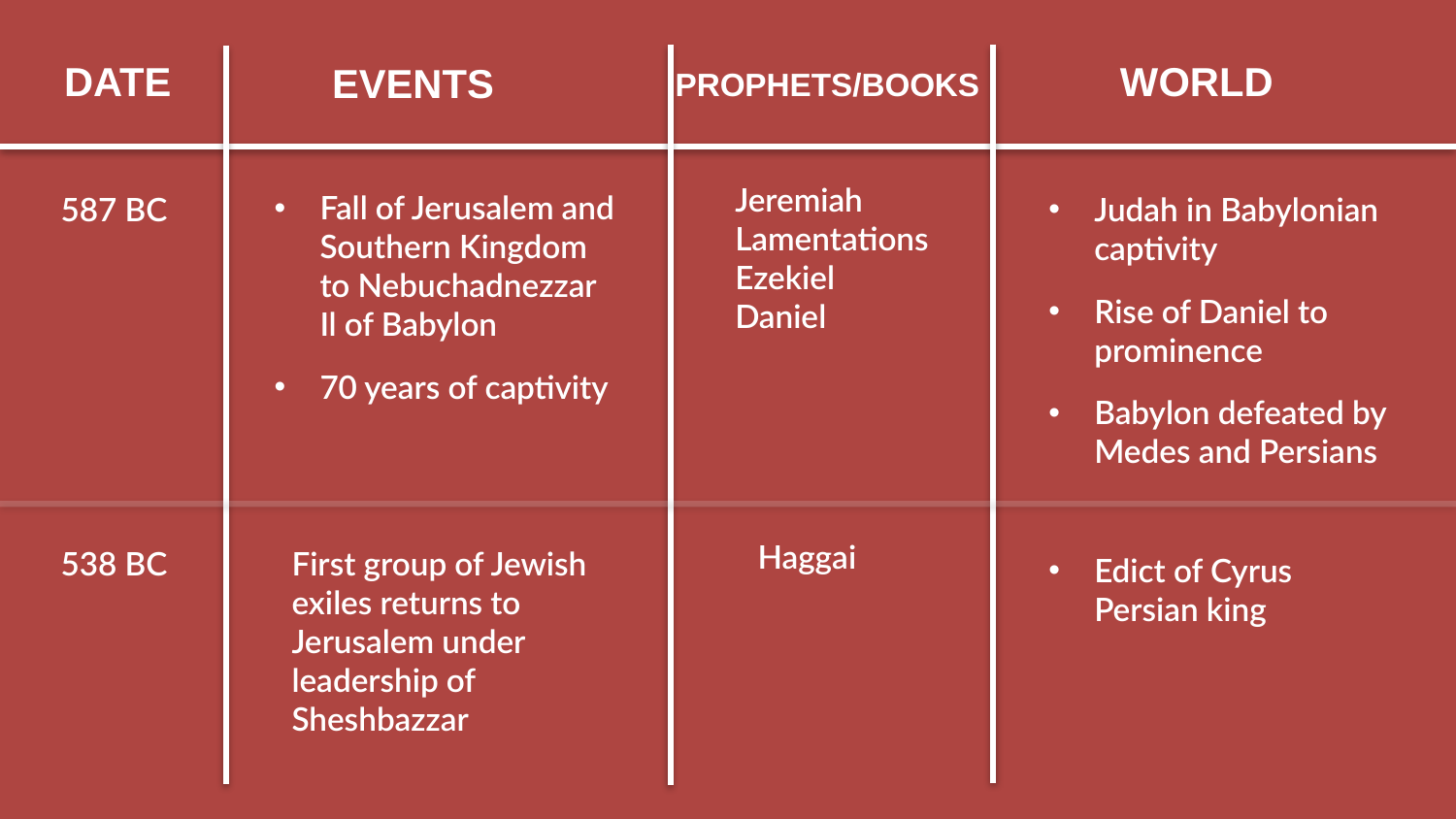

DATE
WORLD
EVENTS
PROPHETS/BOOKS
Jeremiah
Lamentations
Ezekiel
Daniel
Fall of Jerusalem and Southern Kingdom to Nebuchadnezzar Il of Babylon
70 years of captivity
587 BC
Judah in Babylonian captivity
Rise of Daniel to prominence
Babylon defeated by Medes and Persians
Haggai
538 BC
First group of Jewish exiles returns to Jerusalem under leadership of Sheshbazzar
Edict of Cyrus
Persian king